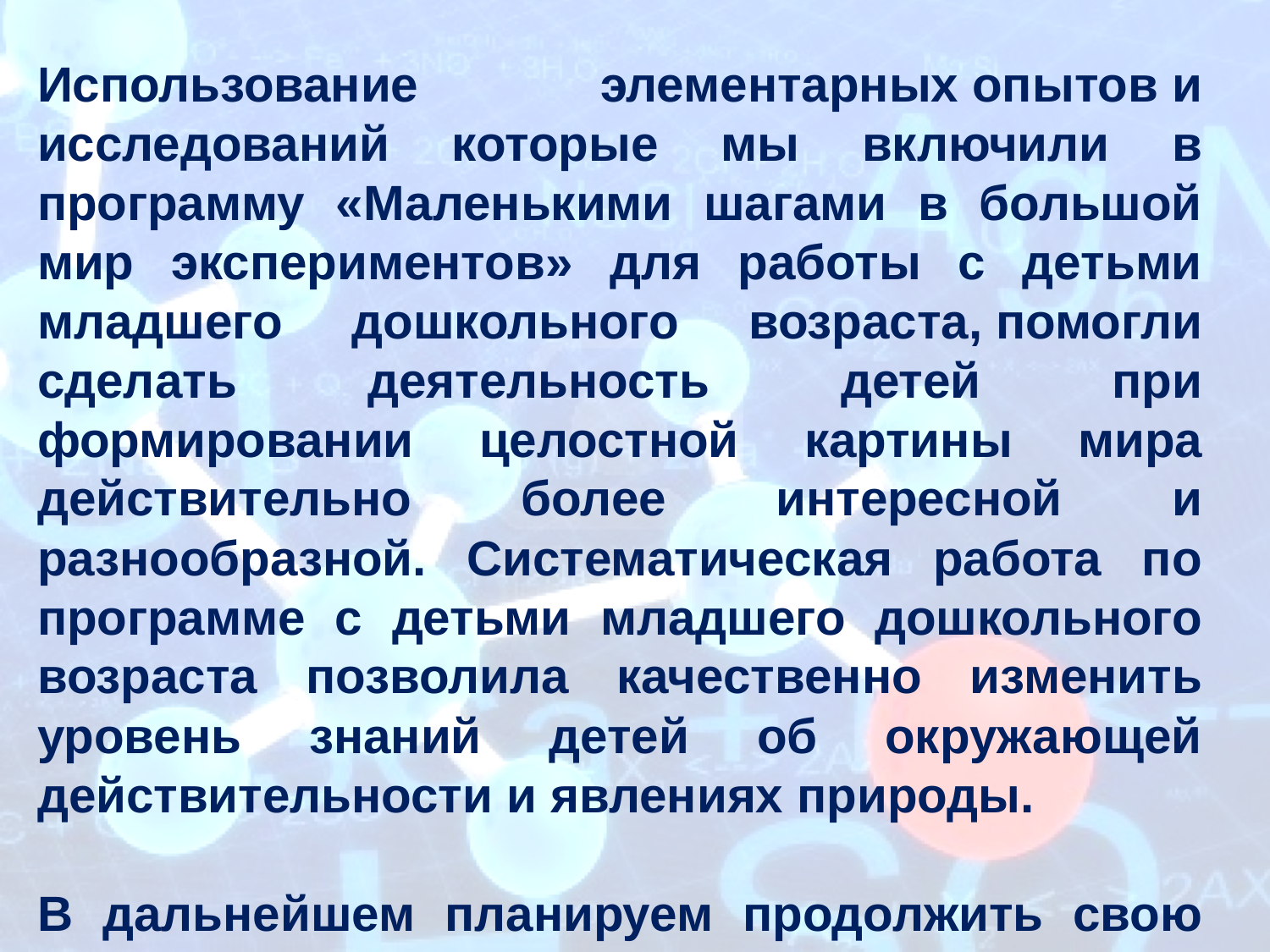

Использование элементарных опытов и исследований которые мы включили в программу «Маленькими шагами в большой мир экспериментов» для работы с детьми младшего дошкольного возраста, помогли сделать деятельность детей при формировании целостной картины мира действительно более интересной и разнообразной. Систематическая работа по программе с детьми младшего дошкольного возраста позволила качественно изменить уровень знаний детей об окружающей действительности и явлениях природы.

В дальнейшем планируем продолжить свою работу с детьми в данном направлении.